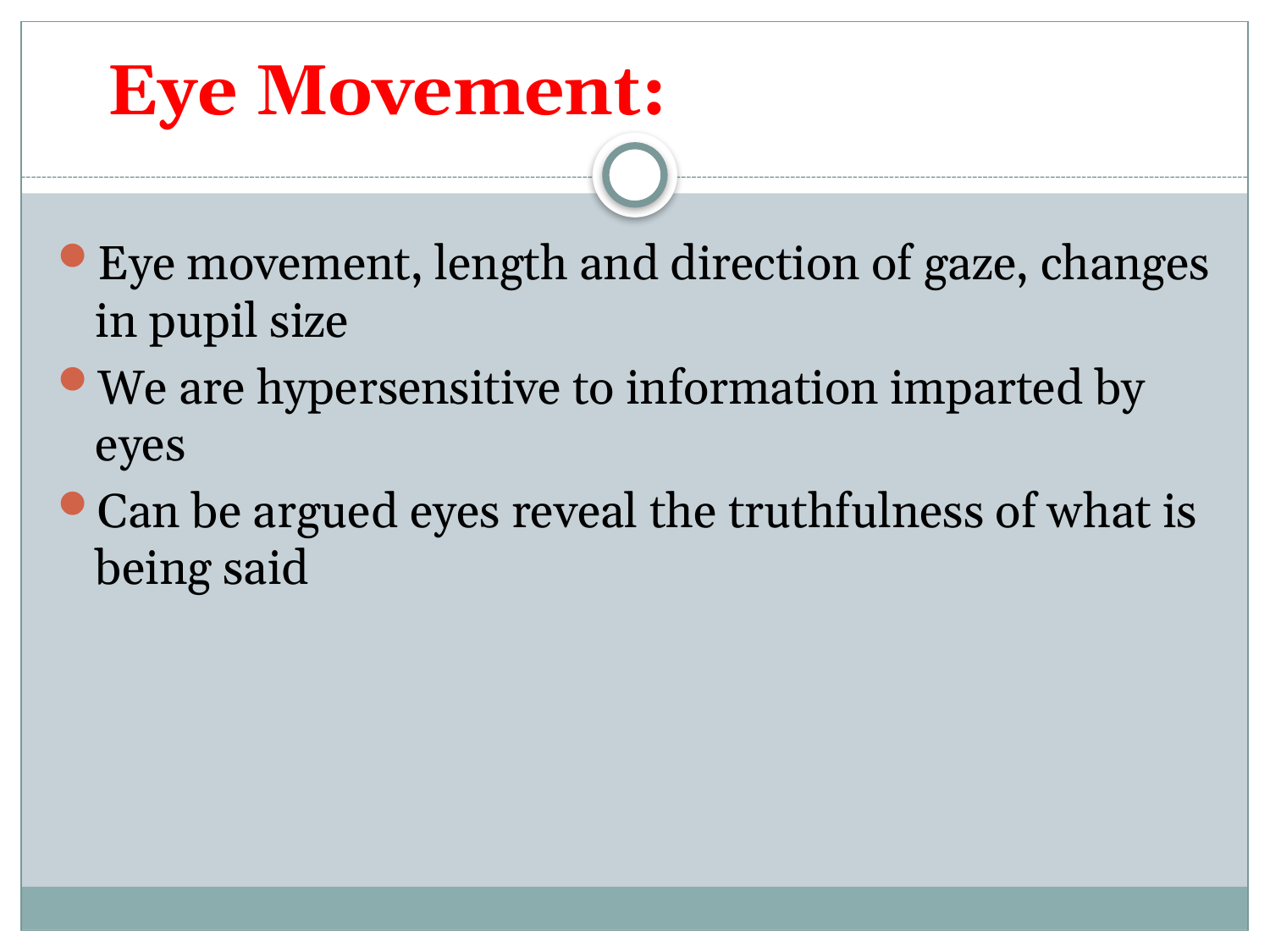

# Eye Movement:
Eye movement, length and direction of gaze, changes in pupil size
We are hypersensitive to information imparted by eyes
Can be argued eyes reveal the truthfulness of what is being said